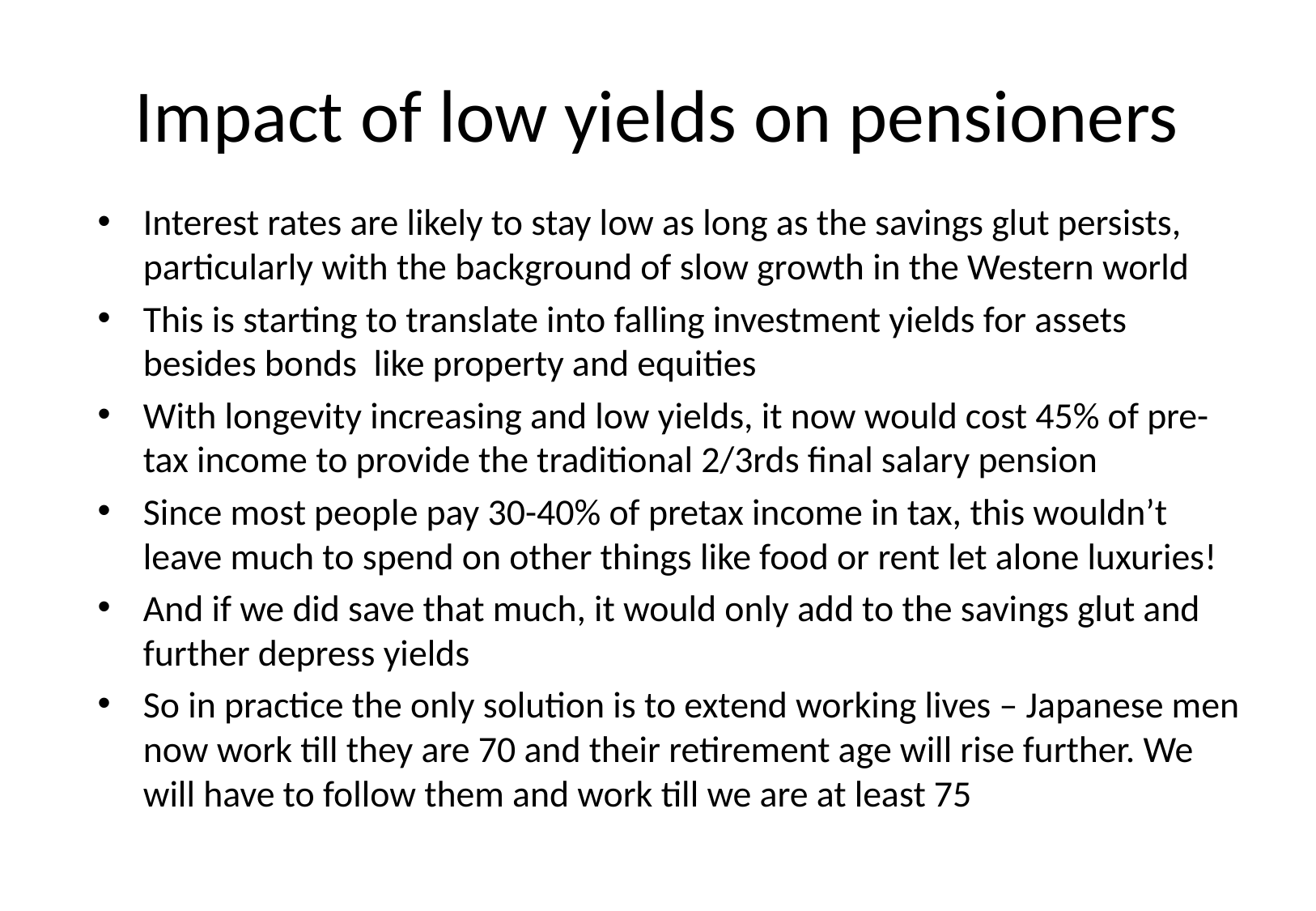

# Impact of low yields on pensioners
Interest rates are likely to stay low as long as the savings glut persists, particularly with the background of slow growth in the Western world
This is starting to translate into falling investment yields for assets besides bonds  like property and equities
With longevity increasing and low yields, it now would cost 45% of pre-tax income to provide the traditional 2/3rds final salary pension
Since most people pay 30-40% of pretax income in tax, this wouldn’t leave much to spend on other things like food or rent let alone luxuries!
And if we did save that much, it would only add to the savings glut and further depress yields
So in practice the only solution is to extend working lives – Japanese men now work till they are 70 and their retirement age will rise further. We will have to follow them and work till we are at least 75